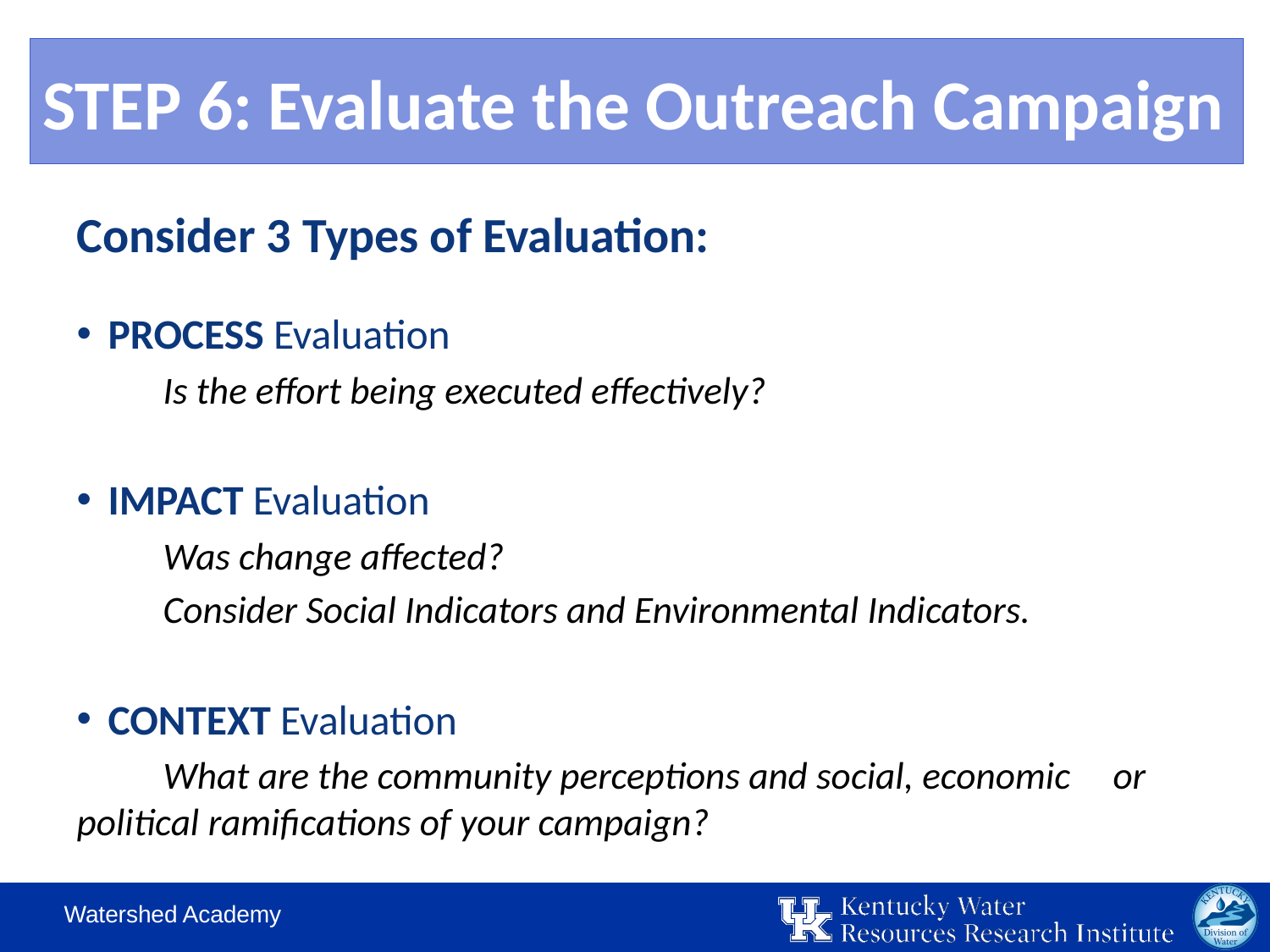

STEP 6: Evaluate the Outreach Campaign
Consider 3 Types of Evaluation:

PROCESS Evaluation
	Is the effort being executed effectively?

IMPACT Evaluation
	Was change affected?
	Consider Social Indicators and Environmental Indicators.

CONTEXT Evaluation
	What are the community perceptions and social, economic 	or political ramifications of your campaign?